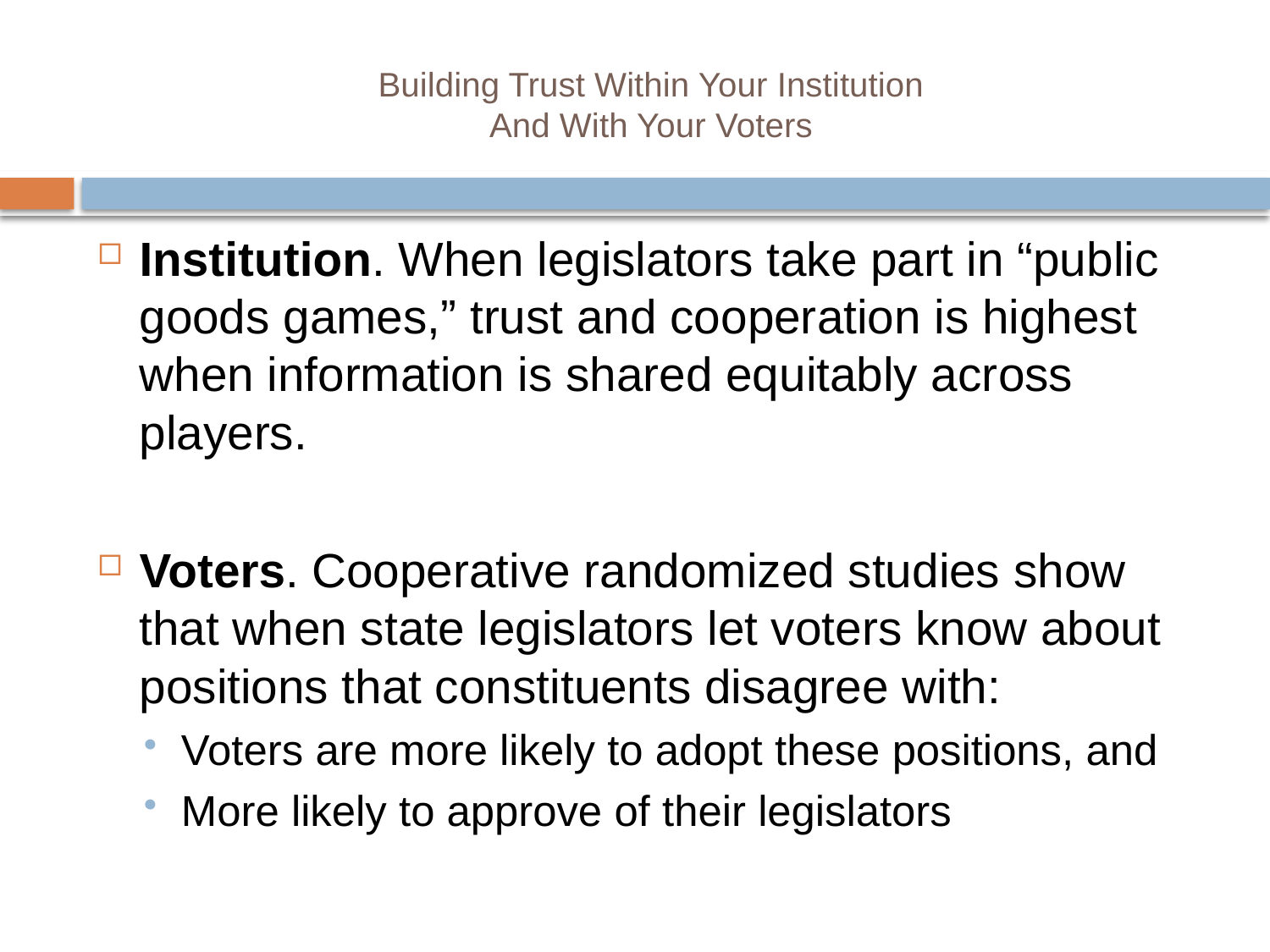

# Building Trust Within Your Institution And With Your Voters
Institution. When legislators take part in “public goods games,” trust and cooperation is highest when information is shared equitably across players.

Voters. Cooperative randomized studies show that when state legislators let voters know about positions that constituents disagree with:
Voters are more likely to adopt these positions, and
More likely to approve of their legislators